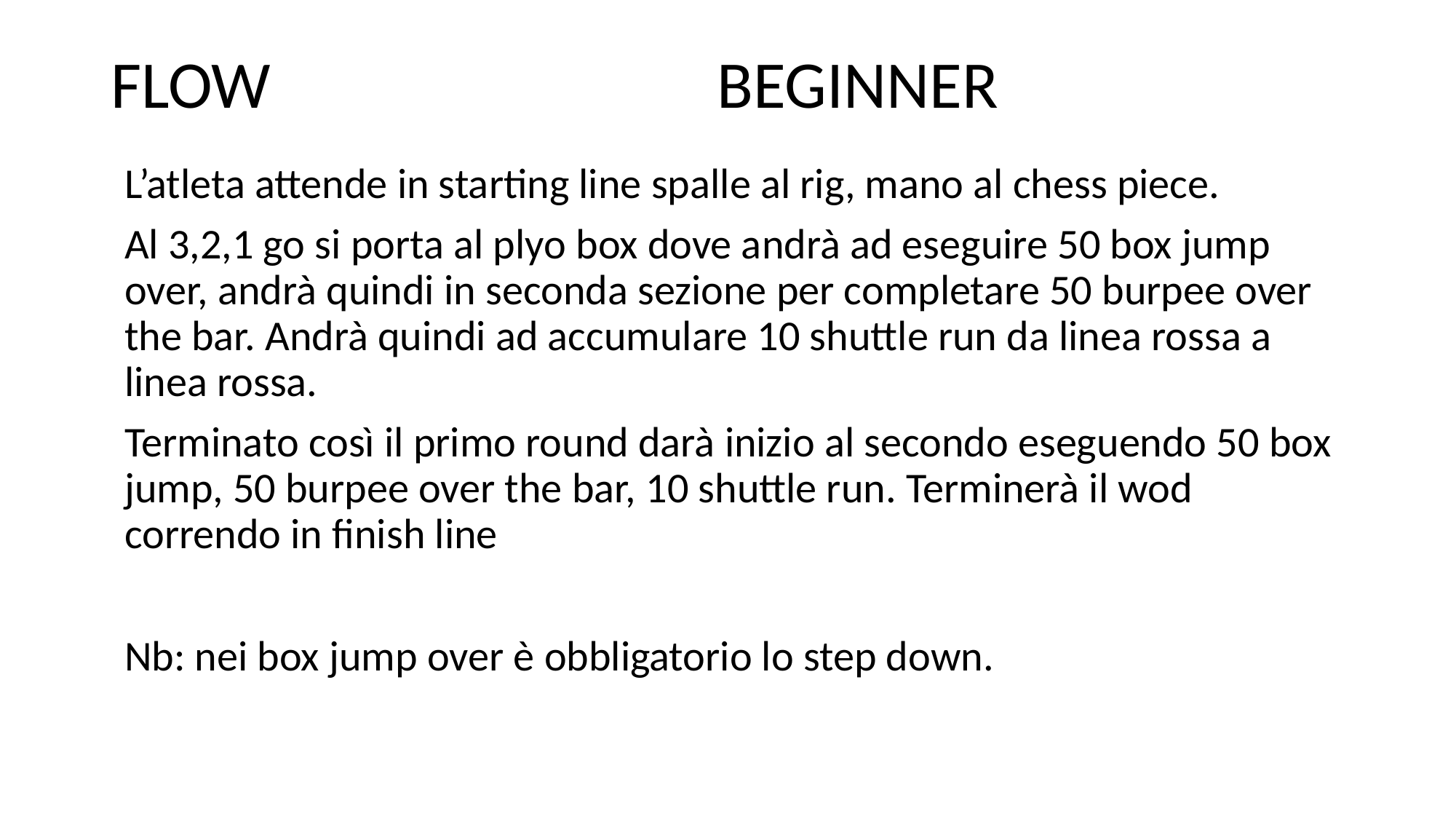

# FLOW  				    BEGINNER
L’atleta attende in starting line spalle al rig, mano al chess piece.
Al 3,2,1 go si porta al plyo box dove andrà ad eseguire 50 box jump over, andrà quindi in seconda sezione per completare 50 burpee over the bar. Andrà quindi ad accumulare 10 shuttle run da linea rossa a linea rossa.
Terminato così il primo round darà inizio al secondo eseguendo 50 box jump, 50 burpee over the bar, 10 shuttle run. Terminerà il wod correndo in finish line

Nb: nei box jump over è obbligatorio lo step down.